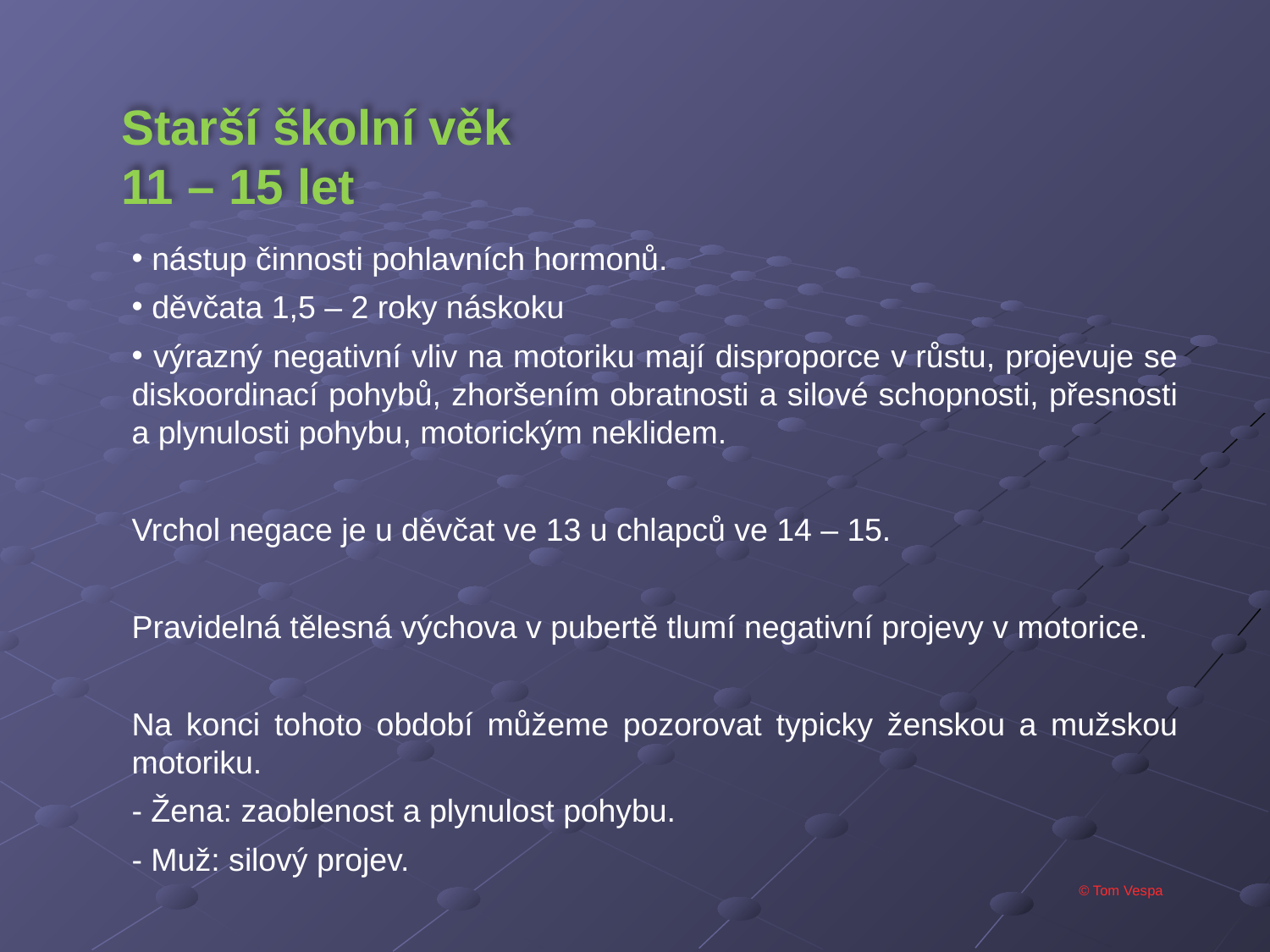

Starší školní věk
11 – 15 let
 nástup činnosti pohlavních hormonů.
 děvčata 1,5 – 2 roky náskoku
 výrazný negativní vliv na motoriku mají disproporce v růstu, projevuje se diskoordinací pohybů, zhoršením obratnosti a silové schopnosti, přesnosti a plynulosti pohybu, motorickým neklidem.

Vrchol negace je u děvčat ve 13 u chlapců ve 14 – 15.

Pravidelná tělesná výchova v pubertě tlumí negativní projevy v motorice.

Na konci tohoto období můžeme pozorovat typicky ženskou a mužskou motoriku.
- Žena: zaoblenost a plynulost pohybu.
- Muž: silový projev.
© Tom Vespa